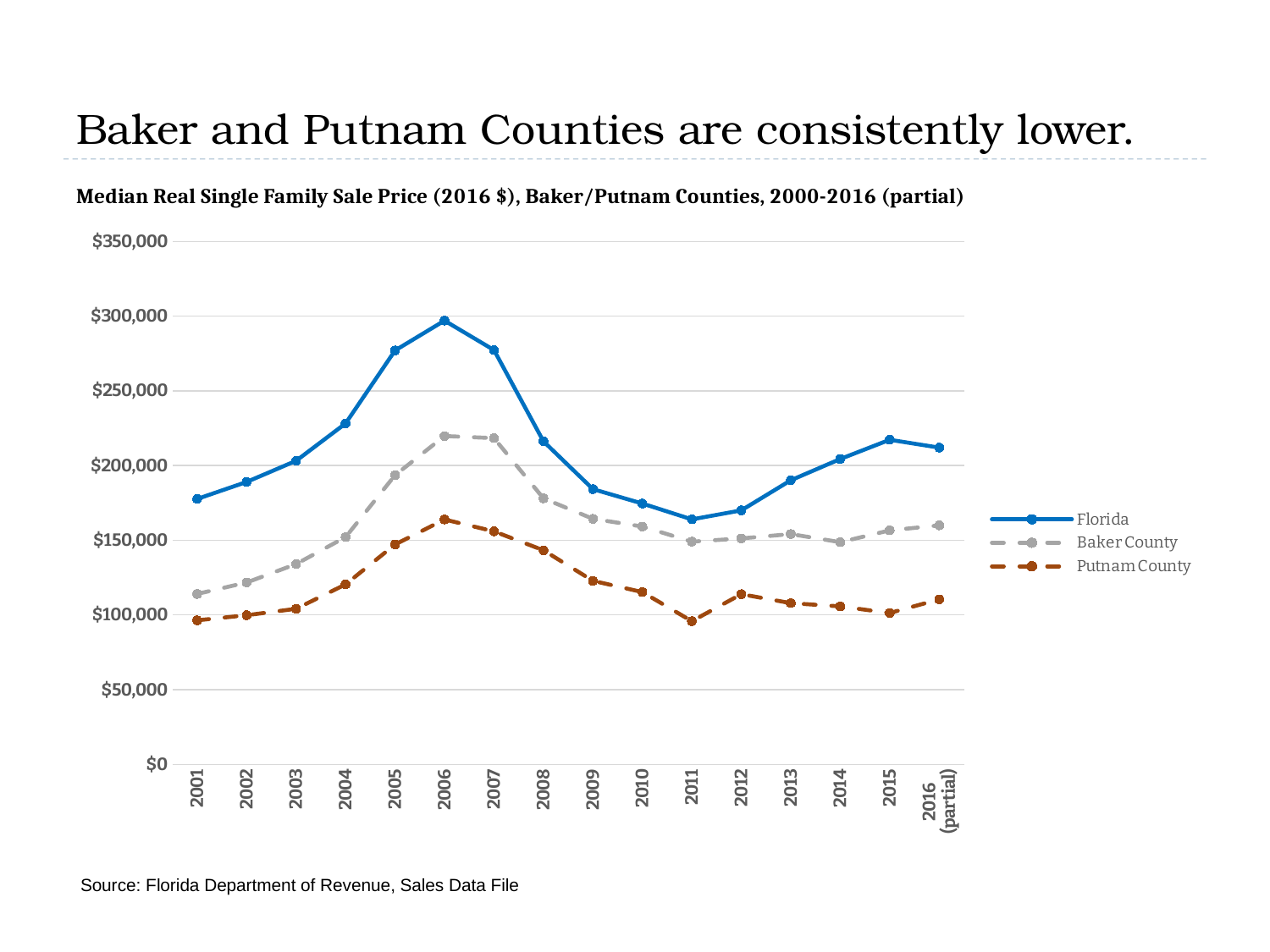

Baker and Putnam Counties are consistently lower.
Median Real Single Family Sale Price (2016 $), Baker/Putnam Counties, 2000-2016 (partial)

### Chart

| Category | Florida | Baker County | Putnam County |
|---|---|---|---|
| 2001 | 177662.9944 | 114066.94918 | 96408.898331 |
| 2002 | 189043.91329 | 121746.94275 | 99847.1373 |
| 2003 | 203184.5109 | 134067.93481 | 104130.4348 |
| 2004 | 228215.98728 | 152143.99152 | 120447.32662 |
| 2005 | 277025.34554 | 193574.3727 | 147158.21808 |
| 2006 | 296999.008 | 219779.26592 | 163943.45242 |
| 2007 | 277279.30536 | 218357.45297 | 155969.60927 |
| 2008 | 216240.00937 | 178066.91456 | 143288.22031 |
| 2009 | 184230.76931 | 164356.17722 | 122820.51287 |
| 2010 | 174601.10035 | 159227.41856 | 115302.61344 |
| 2011 | 163997.33211 | 149088.48374 | 95842.59669 |
| 2012 | 170028.31012 | 151252.17772 | 113908.5366 |
| 2013 | 190160.94426 | 154184.5494 | 107929.18458 |
| 2014 | 204389.52264 | 148738.91004 | 105736.16394 |
| 2015 | 217267.93245 | 156635.02107 | 101307.48943 |
| 2016 (partial) | 212000.0 | 160000.0 | 110450.0 |
Source: Florida Department of Revenue, Sales Data File